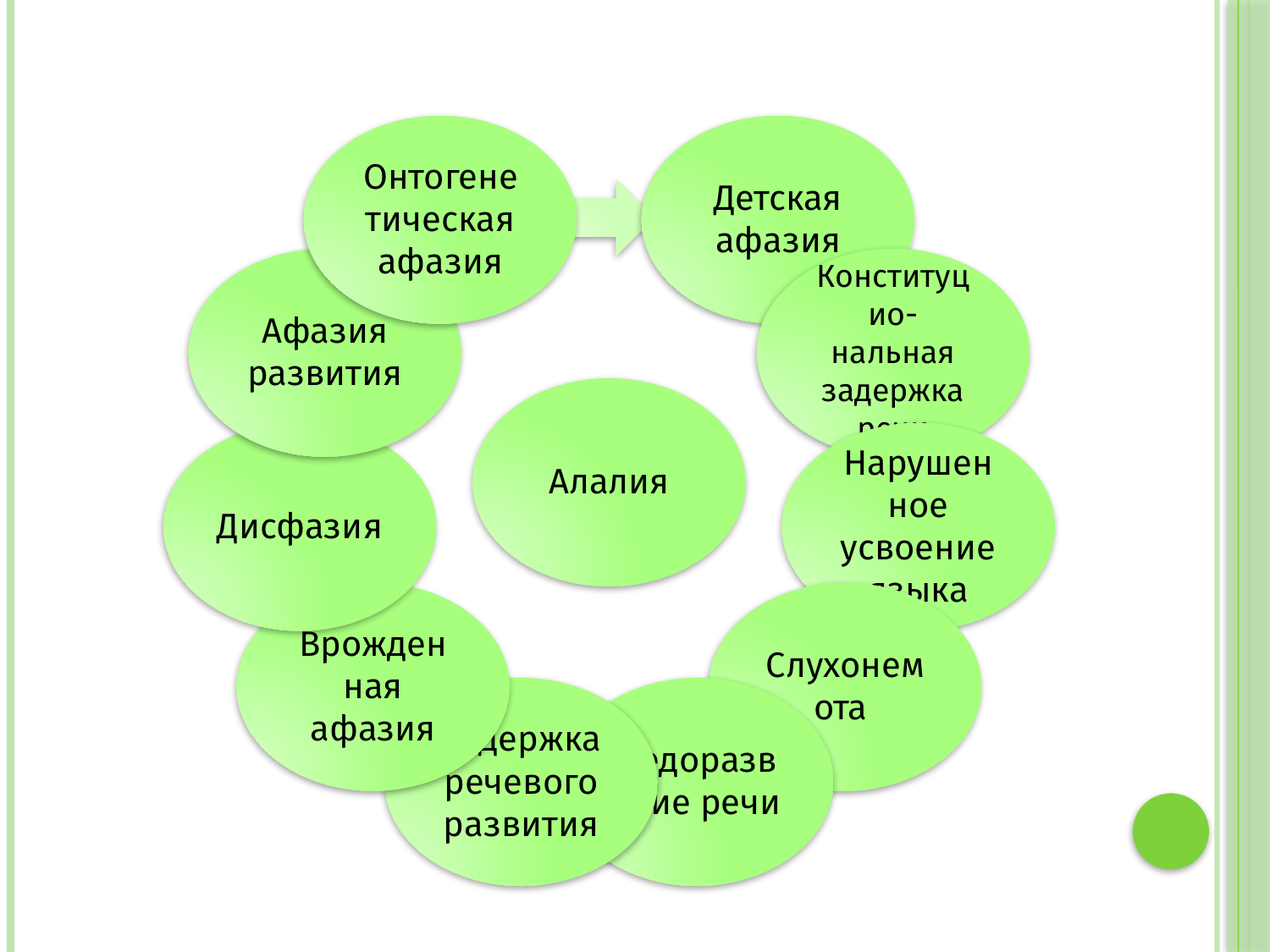

Алалия
Детская афазия
Конституцио-нальная задержка речи
Нарушенное усвоение языка
Дисфазия
Афазия развития
Онтогенетическая афазия